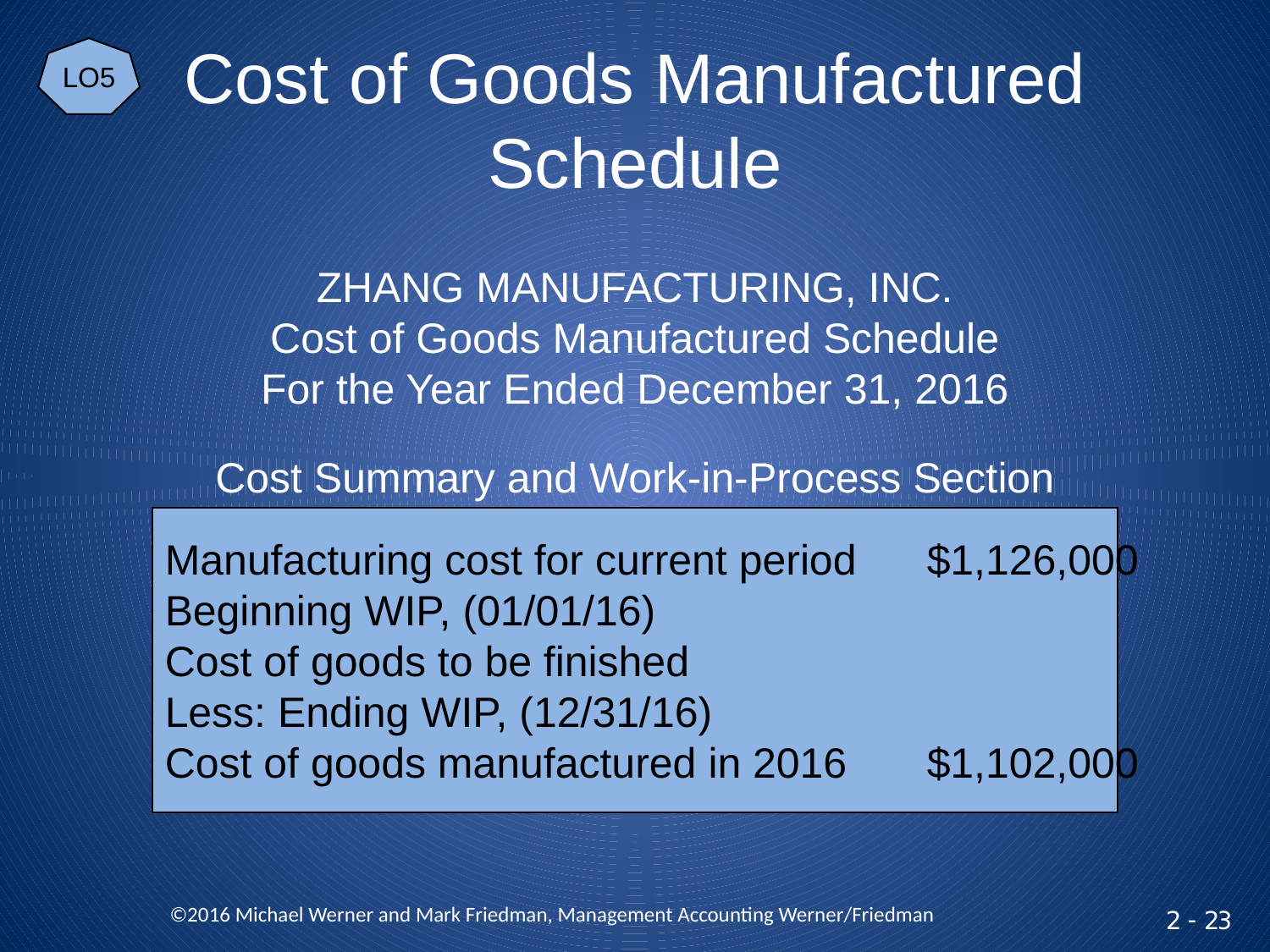

LO5
# Cost of Goods Manufactured Schedule
ZHANG MANUFACTURING, INC.
Cost of Goods Manufactured Schedule
For the Year Ended December 31, 2016
Cost Summary and Work-in-Process Section
Manufacturing cost for current period	$1,126,000
Beginning WIP, (01/01/16)							       41,000
Cost of goods to be finished						$1,167,000
Less: Ending WIP, (12/31/16)					       65,000
Cost of goods manufactured in 2016 	$1,102,000
  ©2016 Michael Werner and Mark Friedman, Management Accounting Werner/Friedman